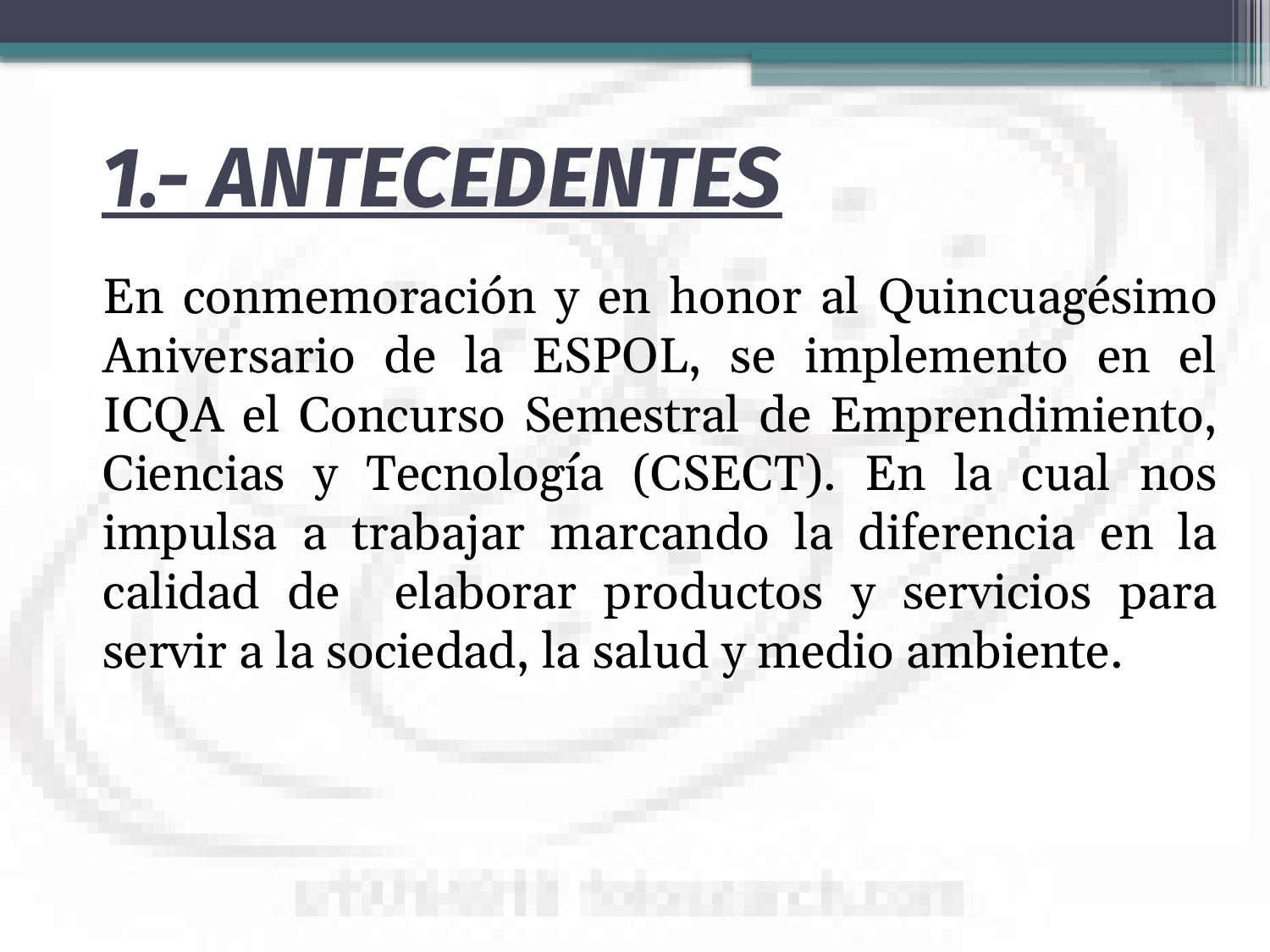

# 1.- ANTECEDENTES
	En conmemoración y en honor al Quincuagésimo Aniversario de la ESPOL, se implemento en el ICQA el Concurso Semestral de Emprendimiento, Ciencias y Tecnología (CSECT). En la cual nos impulsa a trabajar marcando la diferencia en la calidad de  elaborar productos y servicios para servir a la sociedad, la salud y medio ambiente.